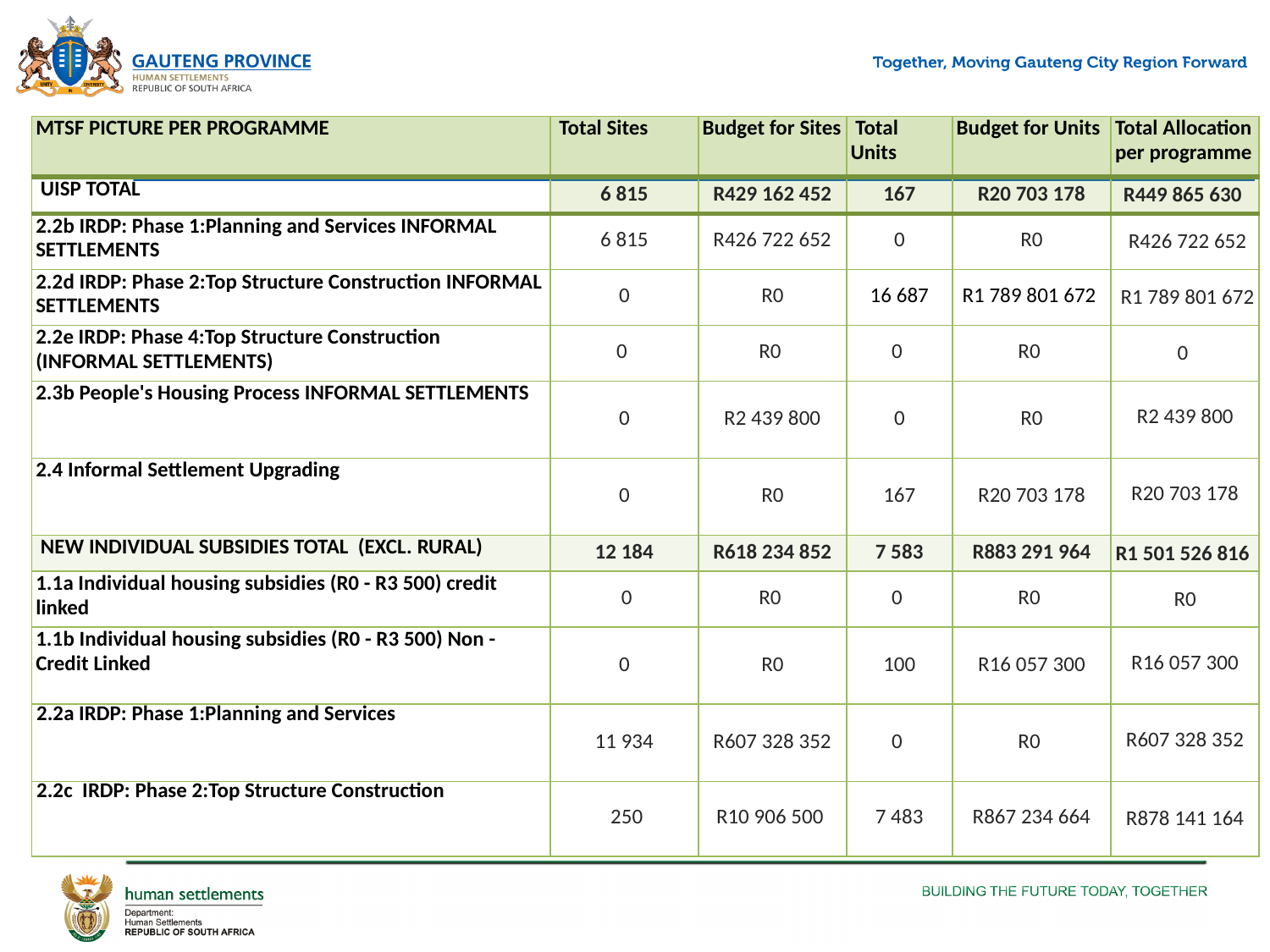

# PLANNED TARGETS PER PROGRAMME
| MTSF PICTURE PER PROGRAMME | Total Sites | Budget for Sites | Total Units | Budget for Units | Total Allocation per programme |
| --- | --- | --- | --- | --- | --- |
| UISP TOTAL | 6 815 | R429 162 452 | 167 | R20 703 178 | R449 865 630 |
| 2.2b IRDP: Phase 1:Planning and Services INFORMAL SETTLEMENTS | 6 815 | R426 722 652 | 0 | R0 | R426 722 652 |
| 2.2d IRDP: Phase 2:Top Structure Construction INFORMAL SETTLEMENTS | 0 | R0 | 16 687 | R1 789 801 672 | R1 789 801 672 |
| 2.2e IRDP: Phase 4:Top Structure Construction (INFORMAL SETTLEMENTS) | 0 | R0 | 0 | R0 | 0 |
| 2.3b People's Housing Process INFORMAL SETTLEMENTS | 0 | R2 439 800 | 0 | R0 | R2 439 800 |
| 2.4 Informal Settlement Upgrading | 0 | R0 | 167 | R20 703 178 | R20 703 178 |
| NEW INDIVIDUAL SUBSIDIES TOTAL (EXCL. RURAL) | 12 184 | R618 234 852 | 7 583 | R883 291 964 | R1 501 526 816 |
| 1.1a Individual housing subsidies (R0 - R3 500) credit linked | 0 | R0 | 0 | R0 | R0 |
| 1.1b Individual housing subsidies (R0 - R3 500) Non - Credit Linked | 0 | R0 | 100 | R16 057 300 | R16 057 300 |
| 2.2a IRDP: Phase 1:Planning and Services | 11 934 | R607 328 352 | 0 | R0 | R607 328 352 |
| 2.2c IRDP: Phase 2:Top Structure Construction | 250 | R10 906 500 | 7 483 | R867 234 664 | R878 141 164 |